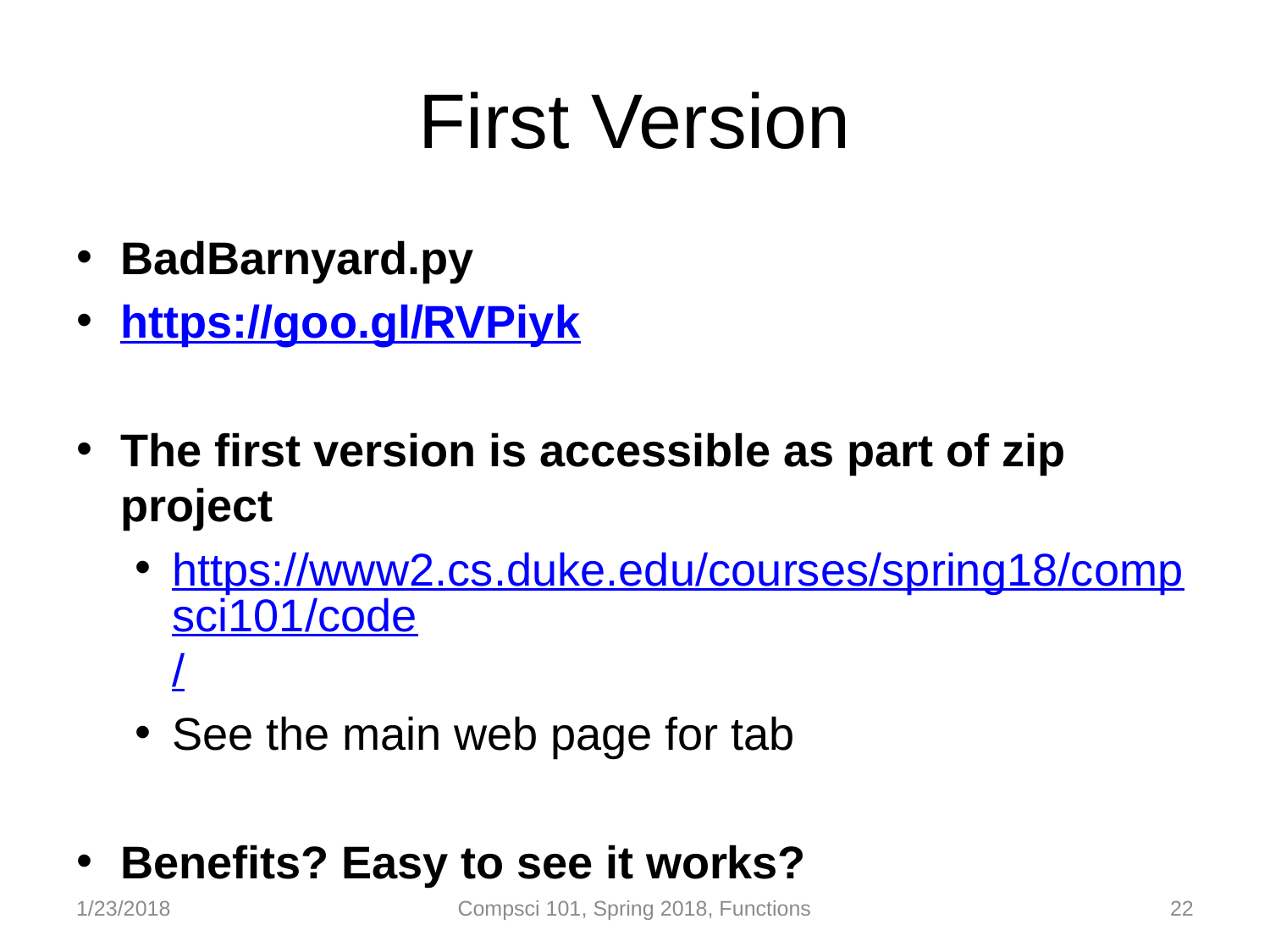

# First Version
BadBarnyard.py
https://goo.gl/RVPiyk

The first version is accessible as part of zip project
https://www2.cs.duke.edu/courses/spring18/compsci101/code/
See the main web page for tab

Benefits? Easy to see it works?

1/23/2018
Compsci 101, Spring 2018, Functions
22